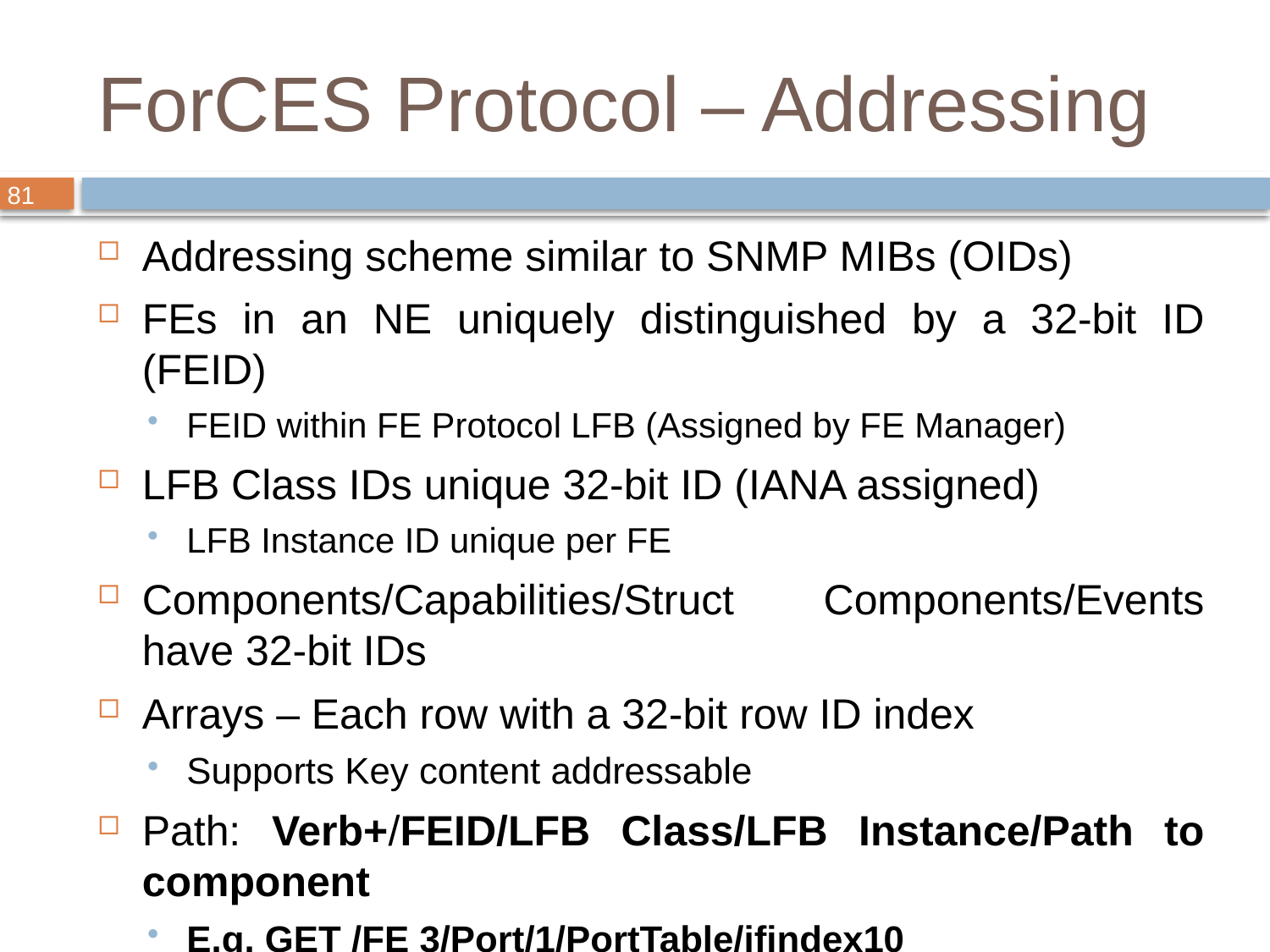

# ForCES Protocol – Addressing
Addressing scheme similar to SNMP MIBs (OIDs)
FEs in an NE uniquely distinguished by a 32-bit ID (FEID)
FEID within FE Protocol LFB (Assigned by FE Manager)
LFB Class IDs unique 32-bit ID (IANA assigned)
LFB Instance ID unique per FE
Components/Capabilities/Struct Components/Events have 32-bit IDs
Arrays – Each row with a 32-bit row ID index
Supports Key content addressable
Path: Verb+/FEID/LFB Class/LFB Instance/Path to component
E.g. GET /FE 3/Port/1/PortTable/ifindex10
Wire: 7 /3/4/1/1/10